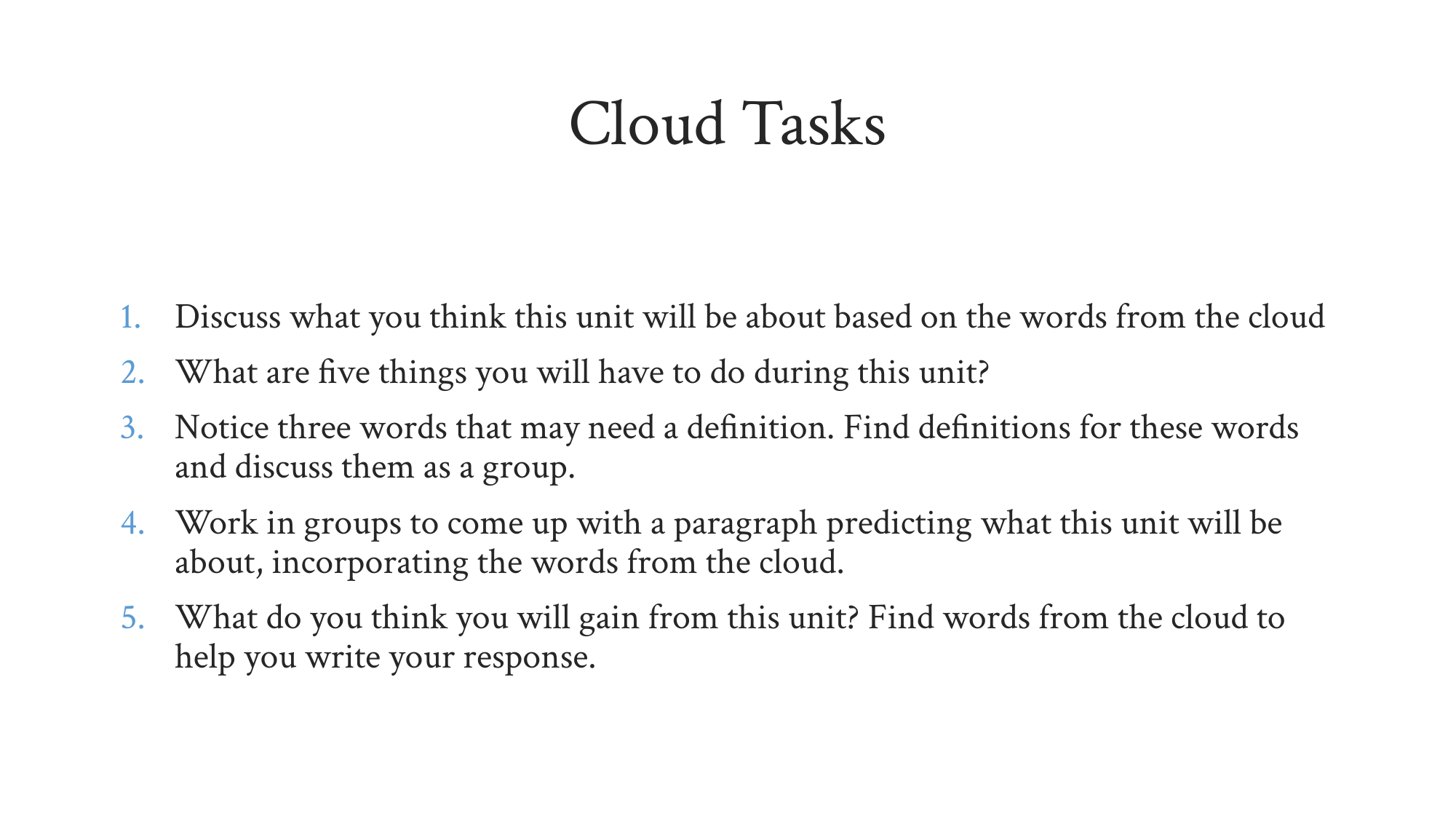

# Cloud Tasks
Discuss what you think this unit will be about based on the words from the cloud
What are five things you will have to do during this unit?
Notice three words that may need a definition. Find definitions for these words and discuss them as a group.
Work in groups to come up with a paragraph predicting what this unit will be about, incorporating the words from the cloud.
What do you think you will gain from this unit? Find words from the cloud to help you write your response.